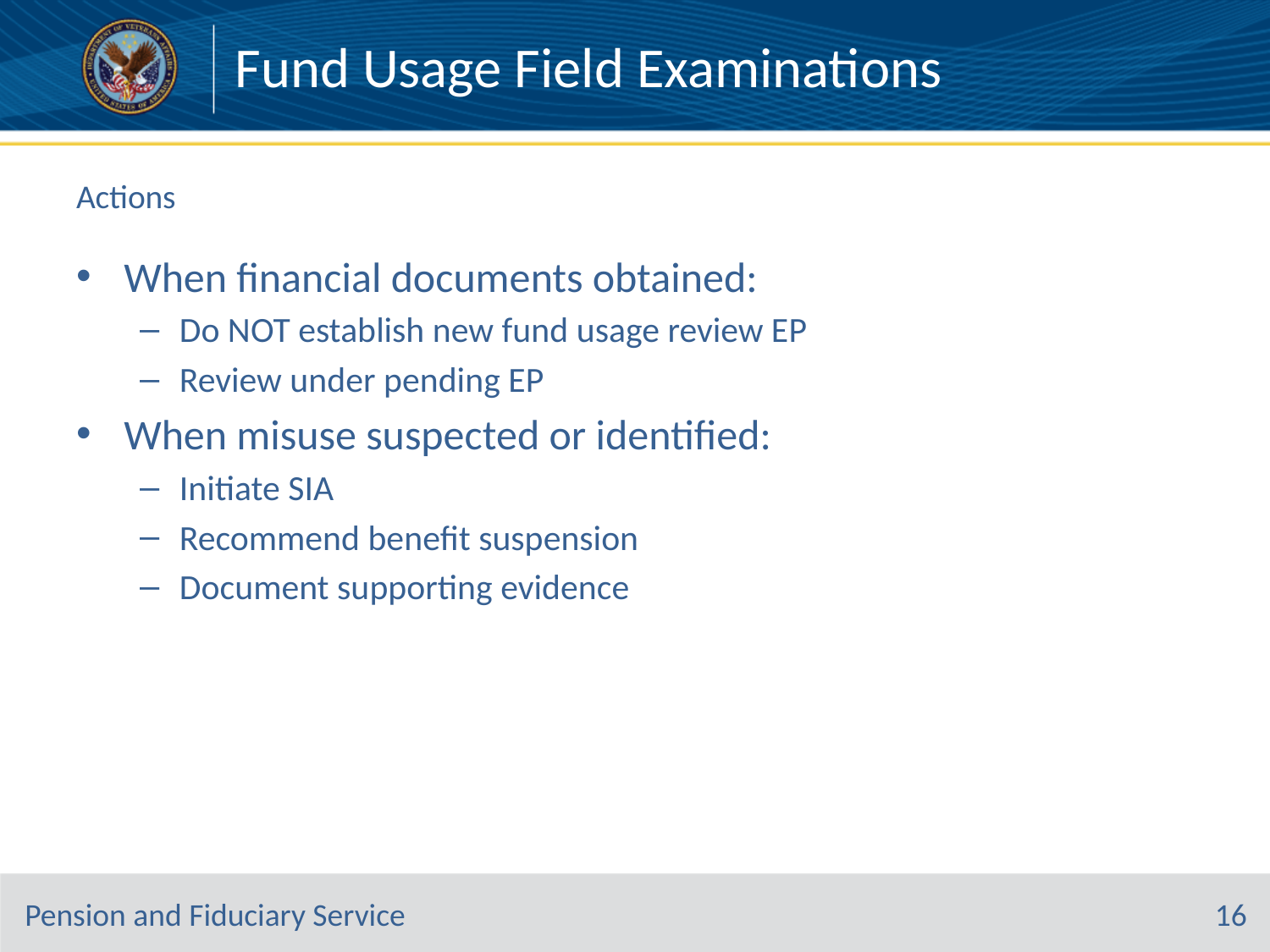

Fund Usage Field Examinations
# Actions
When financial documents obtained:
Do NOT establish new fund usage review EP
Review under pending EP
When misuse suspected or identified:
Initiate SIA
Recommend benefit suspension
Document supporting evidence
16